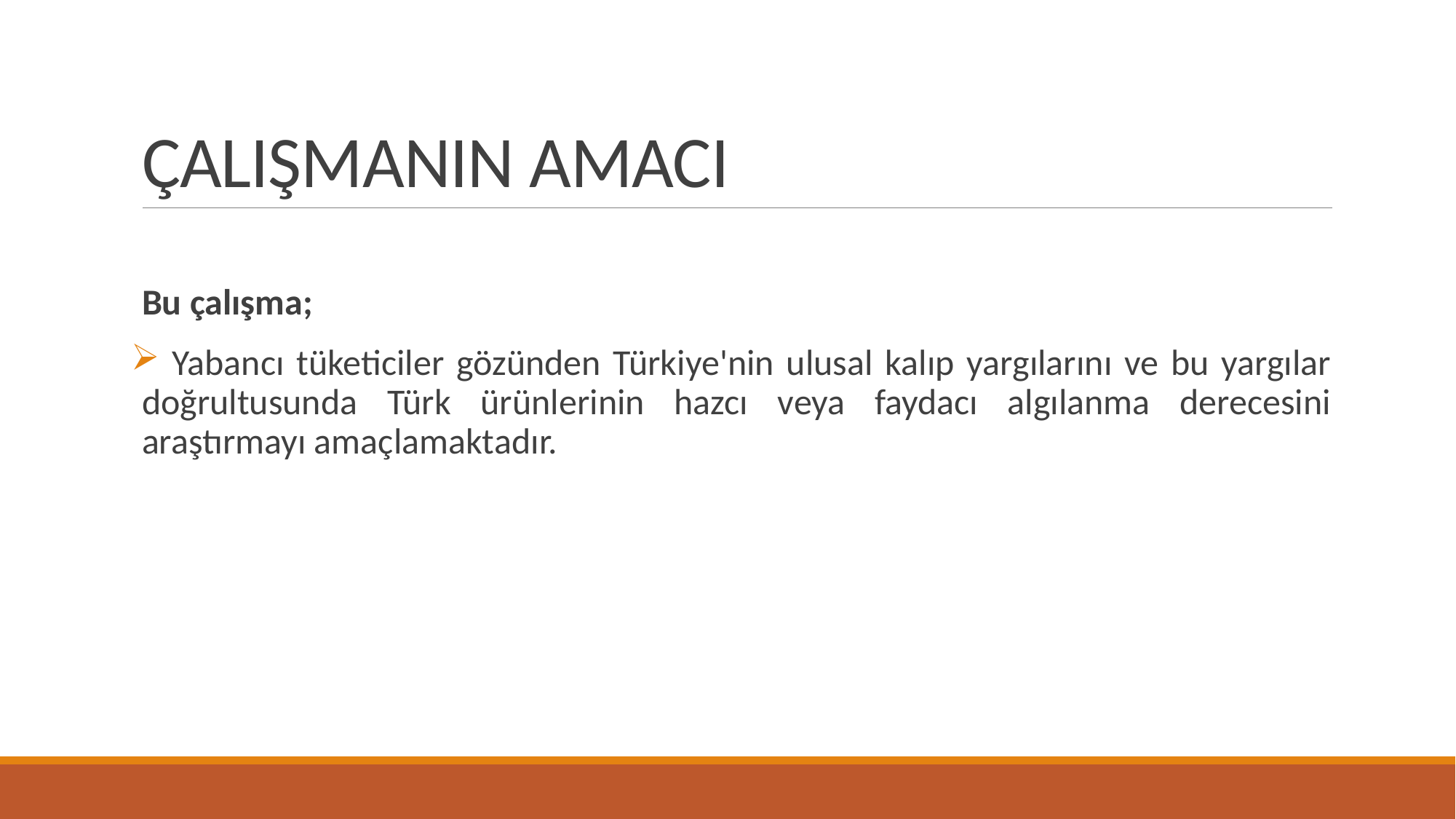

# ÇALIŞMANIN AMACI

Bu çalışma;
 Yabancı tüketiciler gözünden Türkiye'nin ulusal kalıp yargılarını ve bu yargılar doğrultusunda Türk ürünlerinin hazcı veya faydacı algılanma derecesini araştırmayı amaçlamaktadır.